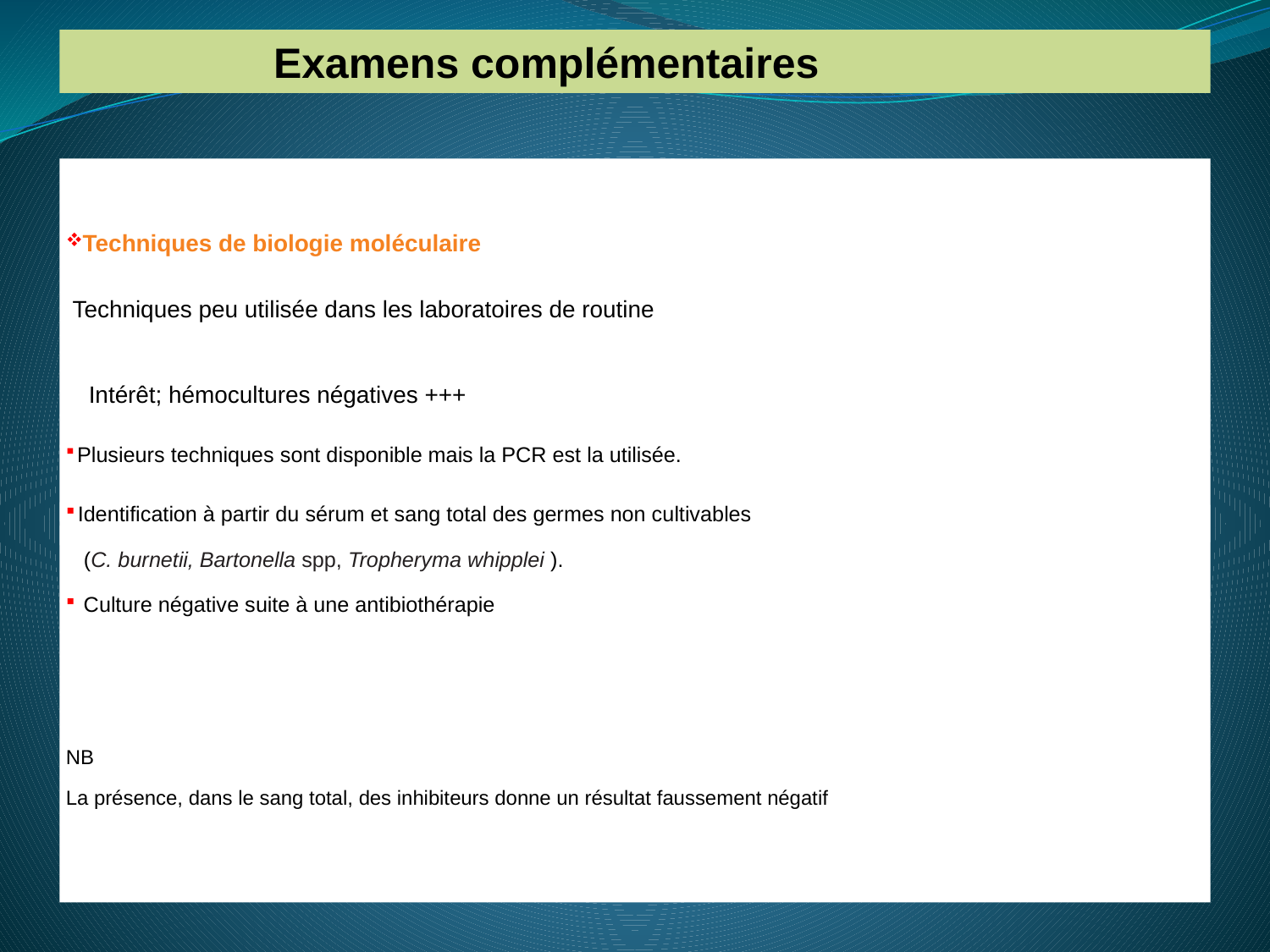

Examens complémentaires
D

 Techniques de biologie moléculaire

 Techniques peu utilisée dans les laboratoires de routine

    Intérêt; hémocultures négatives +++

 Plusieurs techniques sont disponible mais la PCR est la utilisée.

 Identification à partir du sérum et sang total des germes non cultivables
   (C. burnetii, Bartonella spp, Tropheryma whipplei ).
  Culture négative suite à une antibiothérapie

NB
La présence, dans le sang total, des inhibiteurs donne un résultat faussement négatif